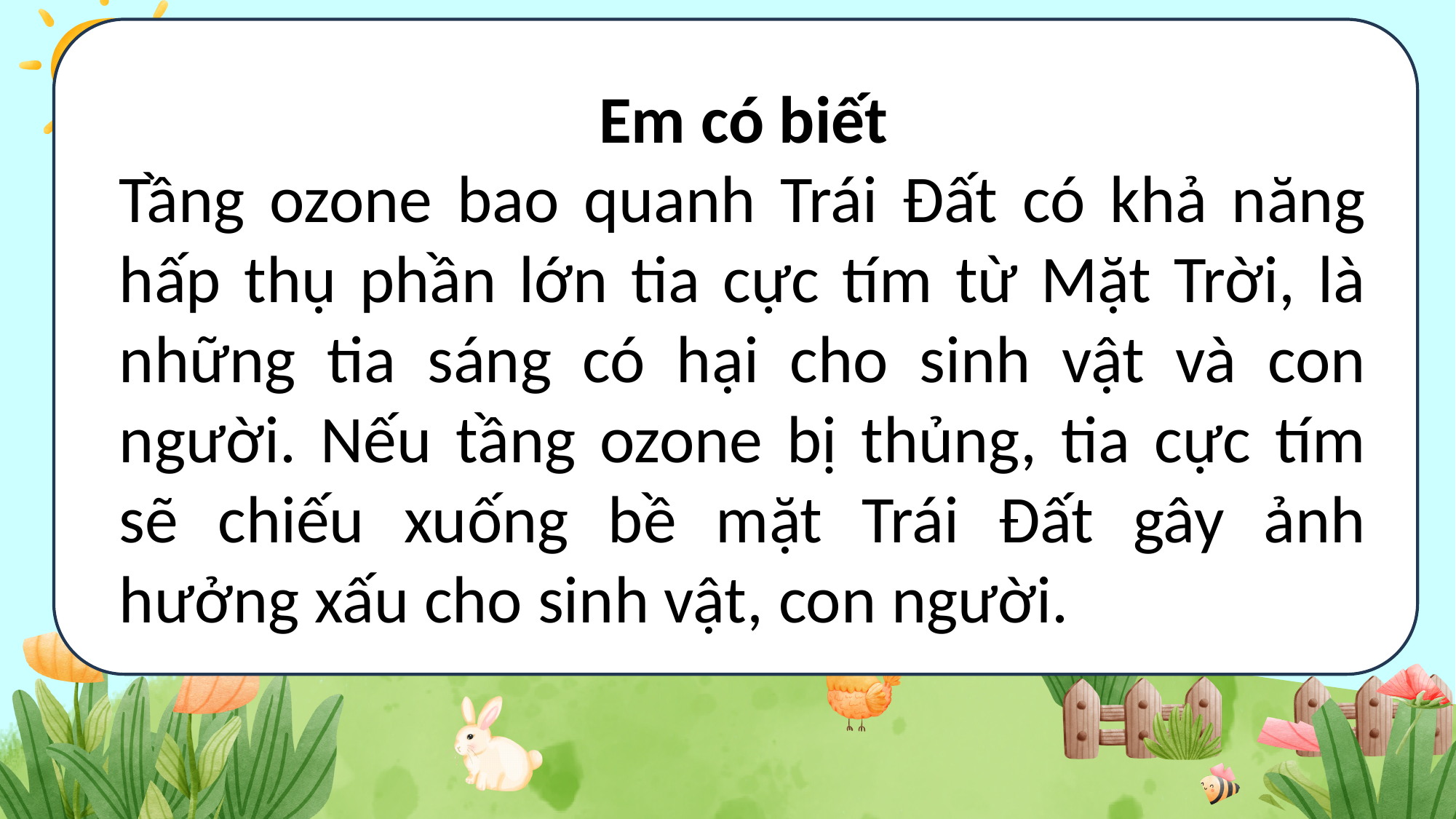

Em có biết
Tầng ozone bao quanh Trái Đất có khả năng hấp thụ phần lớn tia cực tím từ Mặt Trời, là những tia sáng có hại cho sinh vật và con người. Nếu tầng ozone bị thủng, tia cực tím sẽ chiếu xuống bề mặt Trái Đất gây ảnh hưởng xấu cho sinh vật, con người.